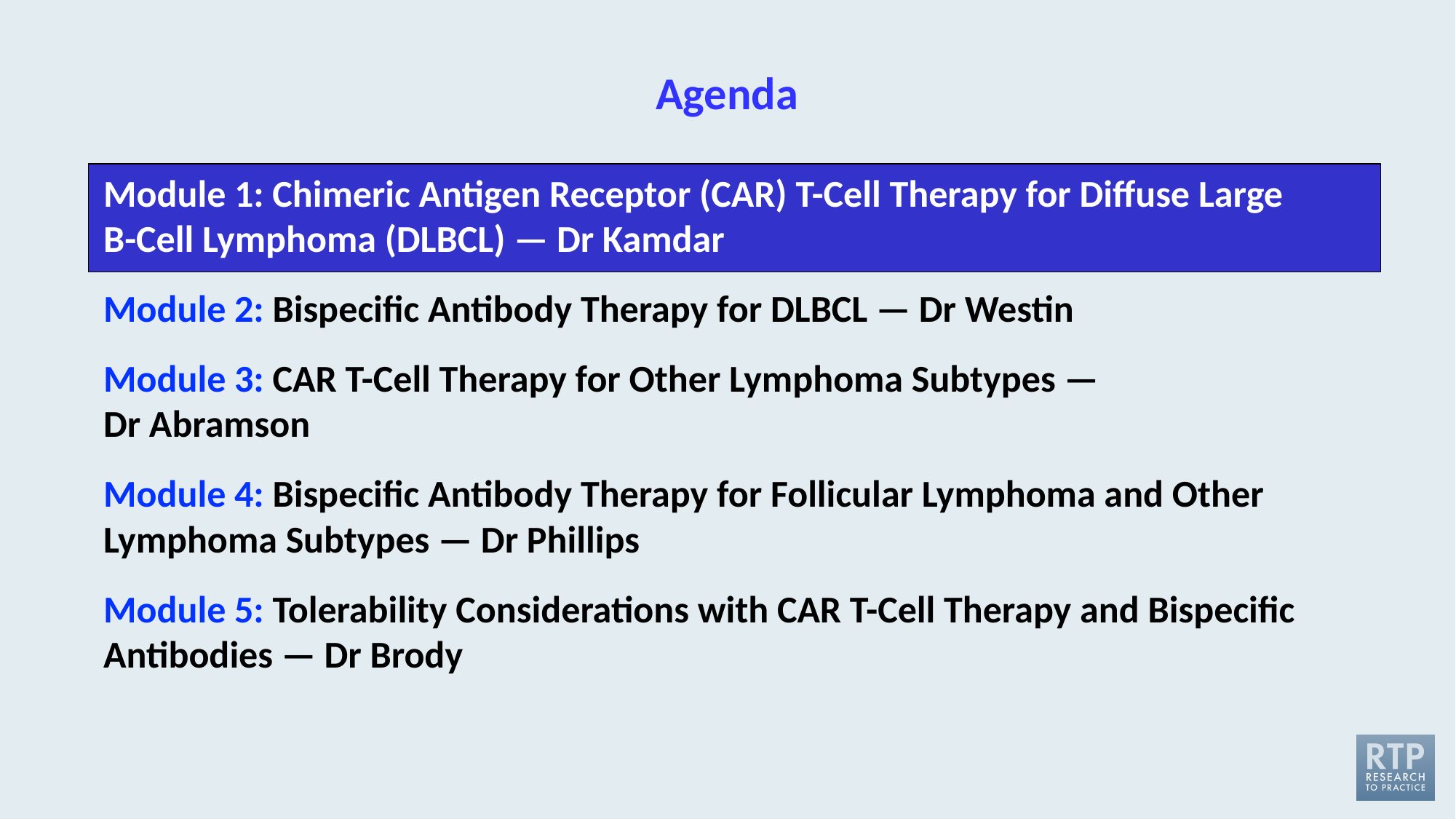

# Agenda

Module 1: Chimeric Antigen Receptor (CAR) T-Cell Therapy for Diffuse Large B-Cell Lymphoma (DLBCL) — Dr Kamdar
Module 2: Bispecific Antibody Therapy for DLBCL — Dr Westin
Module 3: CAR T-Cell Therapy for Other Lymphoma Subtypes —
Dr Abramson
Module 4: Bispecific Antibody Therapy for Follicular Lymphoma and Other Lymphoma Subtypes — Dr Phillips
Module 5: Tolerability Considerations with CAR T-Cell Therapy and Bispecific Antibodies — Dr Brody